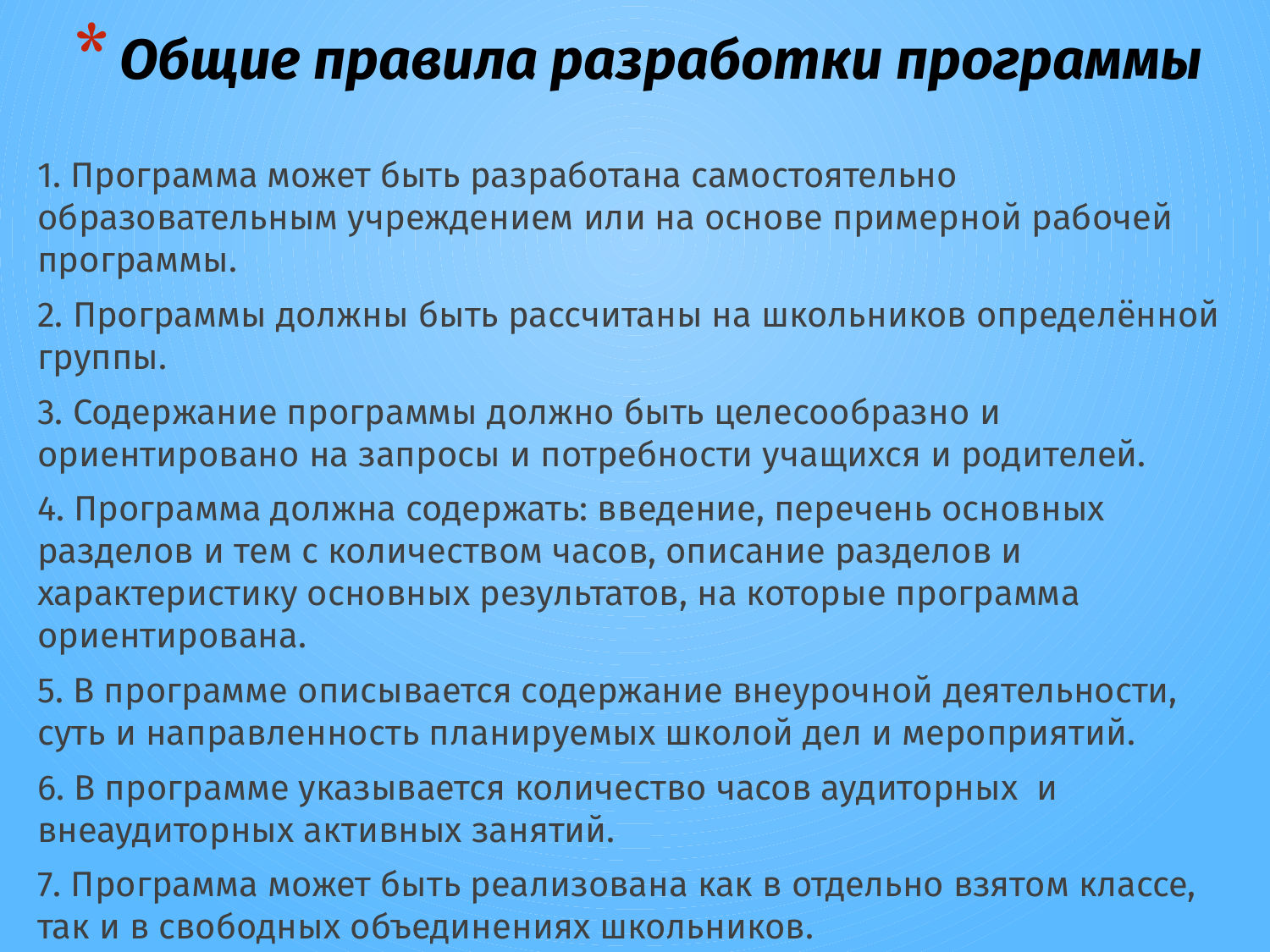

# Общие правила разработки программы
1. Программа может быть разработана самостоятельно образовательным учреждением или на основе примерной рабочей программы.
2. Программы должны быть рассчитаны на школьников определённой группы.
3. Содержание программы должно быть целесообразно и ориентировано на запросы и потребности учащихся и родителей.
4. Программа должна содержать: введение, перечень основных разделов и тем с количеством часов, описание разделов и характеристику основных результатов, на которые программа ориентирована.
5. В программе описывается содержание внеурочной деятельности, суть и направленность планируемых школой дел и мероприятий.
6. В программе указывается количество часов аудиторных  и внеаудиторных активных занятий.
7. Программа может быть реализована как в отдельно взятом классе, так и в свободных объединениях школьников.